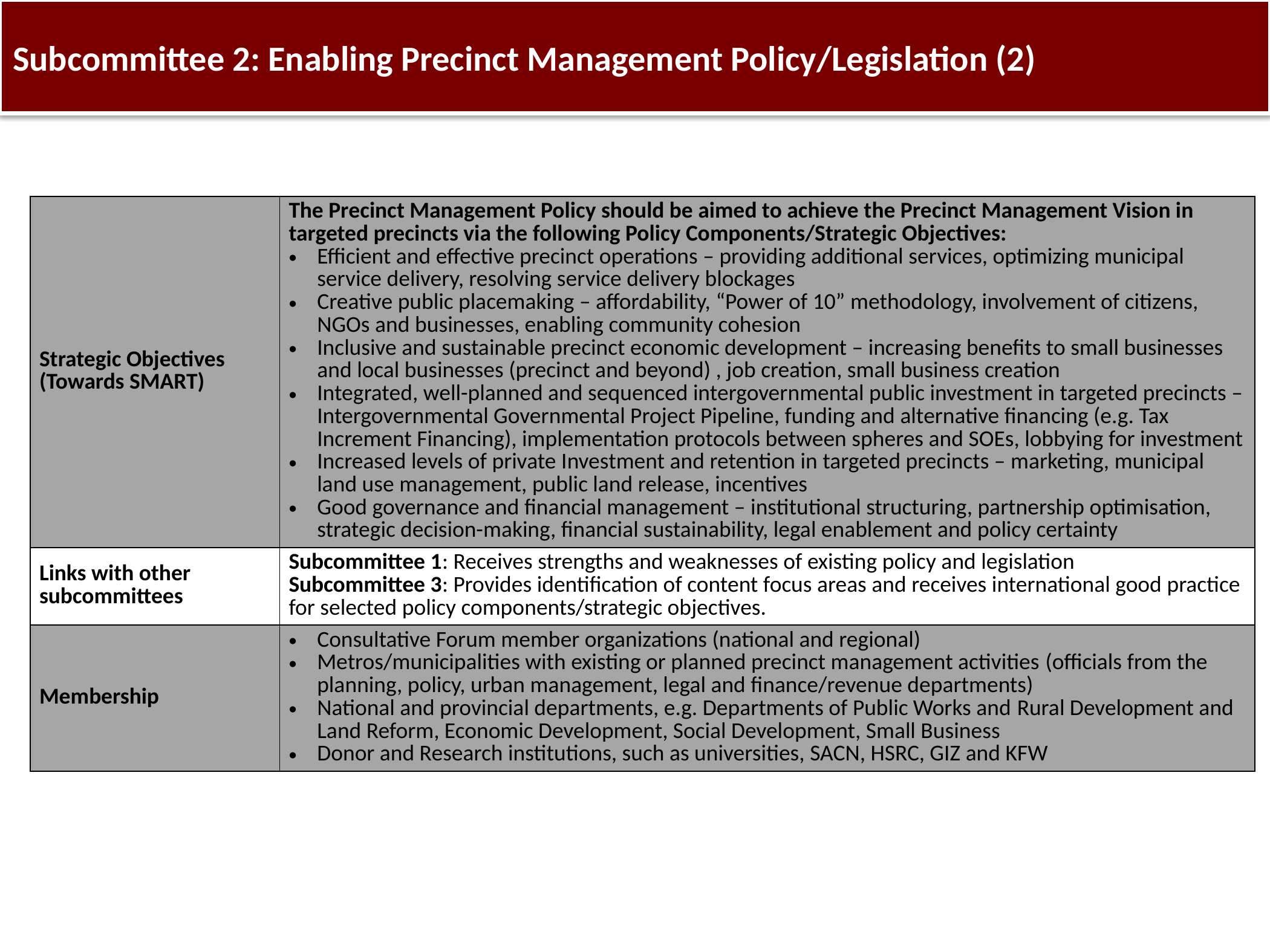

# Subcommittee 2: Enabling Precinct Management Policy/Legislation (2)
| Strategic Objectives (Towards SMART) | The Precinct Management Policy should be aimed to achieve the Precinct Management Vision in targeted precincts via the following Policy Components/Strategic Objectives: Efficient and effective precinct operations – providing additional services, optimizing municipal service delivery, resolving service delivery blockages Creative public placemaking – affordability, “Power of 10” methodology, involvement of citizens, NGOs and businesses, enabling community cohesion Inclusive and sustainable precinct economic development – increasing benefits to small businesses and local businesses (precinct and beyond) , job creation, small business creation Integrated, well-planned and sequenced intergovernmental public investment in targeted precincts – Intergovernmental Governmental Project Pipeline, funding and alternative financing (e.g. Tax Increment Financing), implementation protocols between spheres and SOEs, lobbying for investment Increased levels of private Investment and retention in targeted precincts – marketing, municipal land use management, public land release, incentives Good governance and financial management – institutional structuring, partnership optimisation, strategic decision-making, financial sustainability, legal enablement and policy certainty |
| --- | --- |
| Links with other subcommittees | Subcommittee 1: Receives strengths and weaknesses of existing policy and legislation Subcommittee 3: Provides identification of content focus areas and receives international good practice for selected policy components/strategic objectives. |
| Membership | Consultative Forum member organizations (national and regional) Metros/municipalities with existing or planned precinct management activities (officials from the planning, policy, urban management, legal and finance/revenue departments) National and provincial departments, e.g. Departments of Public Works and Rural Development and Land Reform, Economic Development, Social Development, Small Business Donor and Research institutions, such as universities, SACN, HSRC, GIZ and KFW |